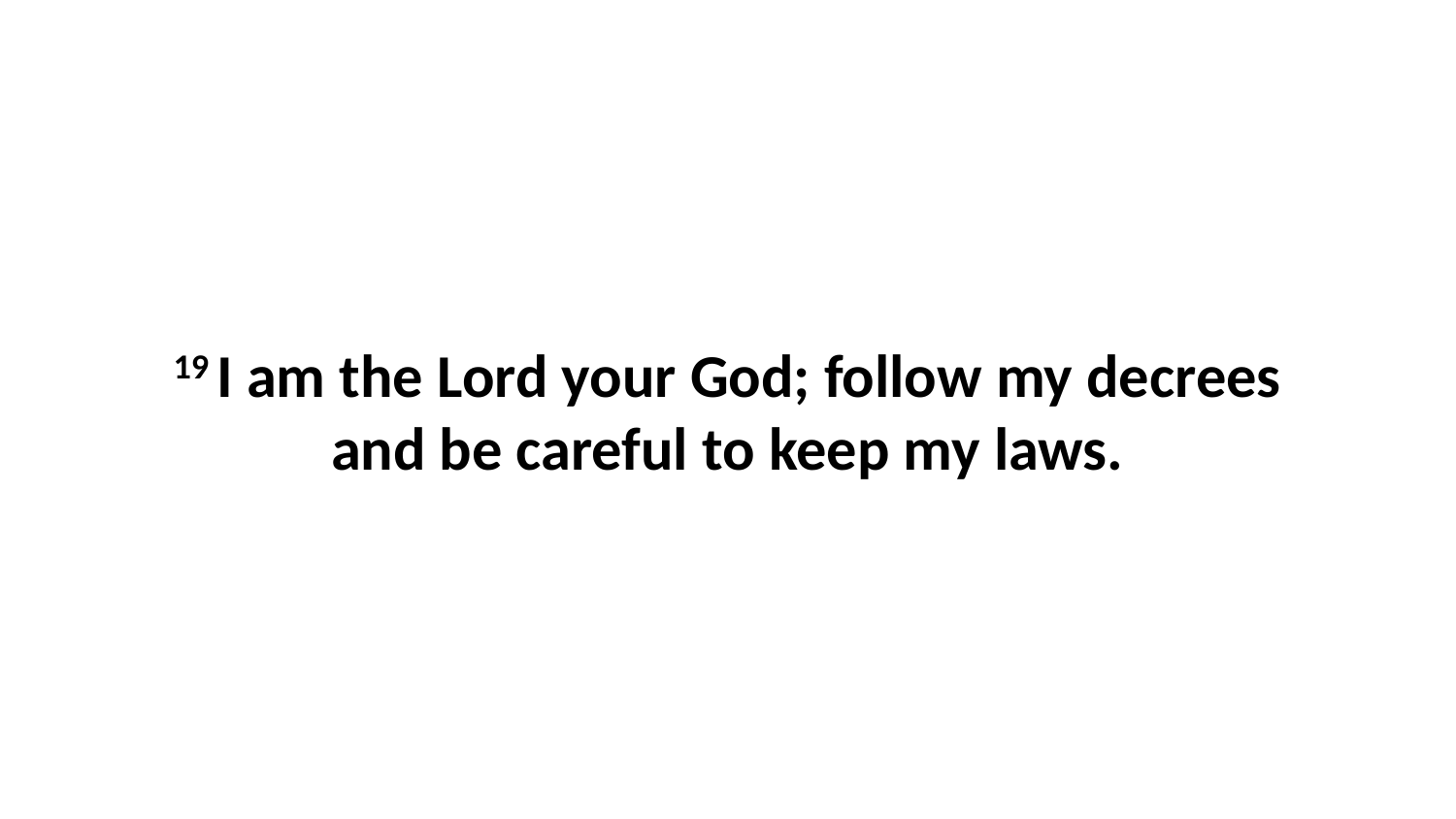

19 I am the Lord your God; follow my decrees and be careful to keep my laws.